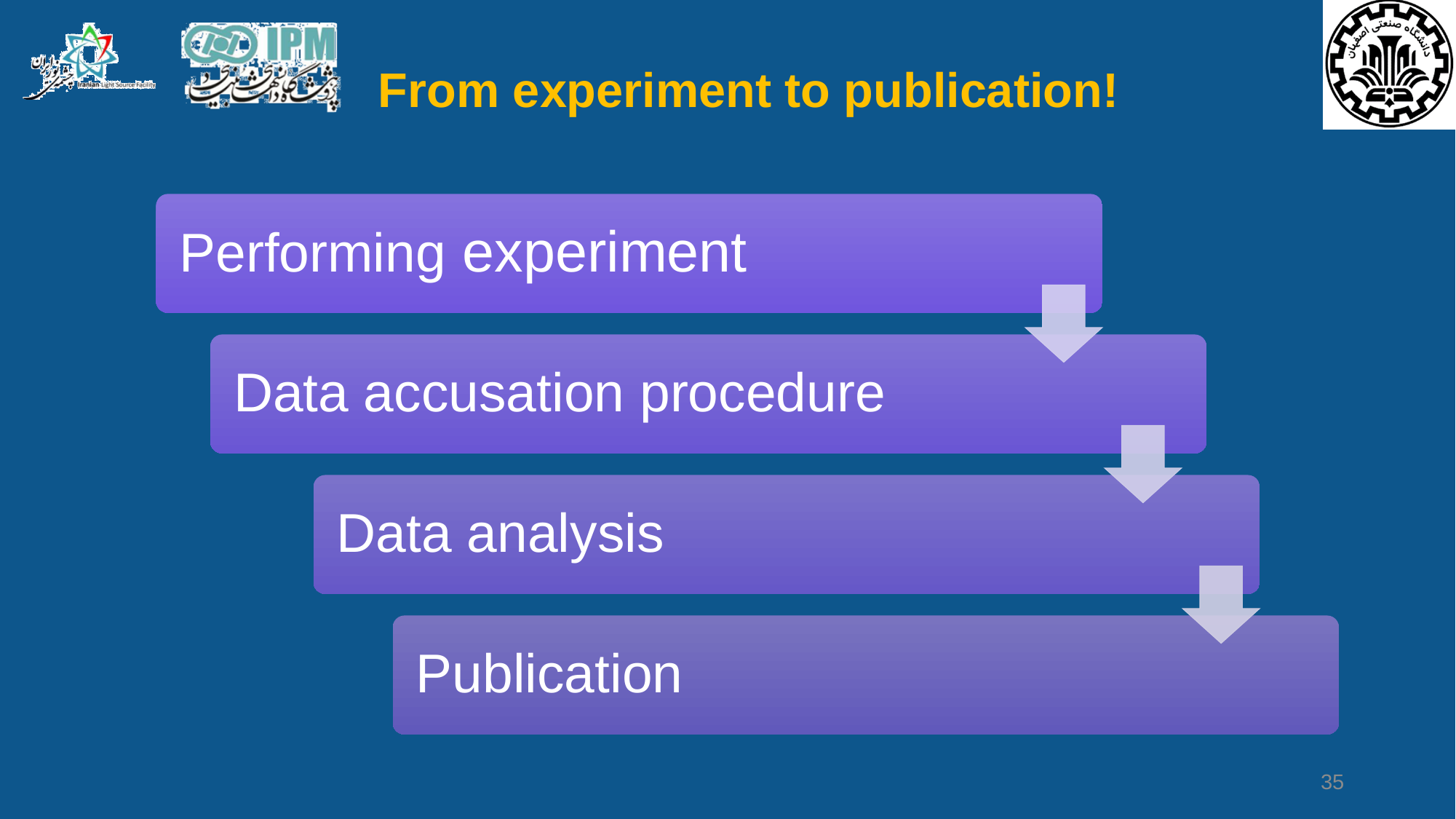

# From experiment to publication!
Performing experiment
Data accusation procedure
Data analysis
Publication

35